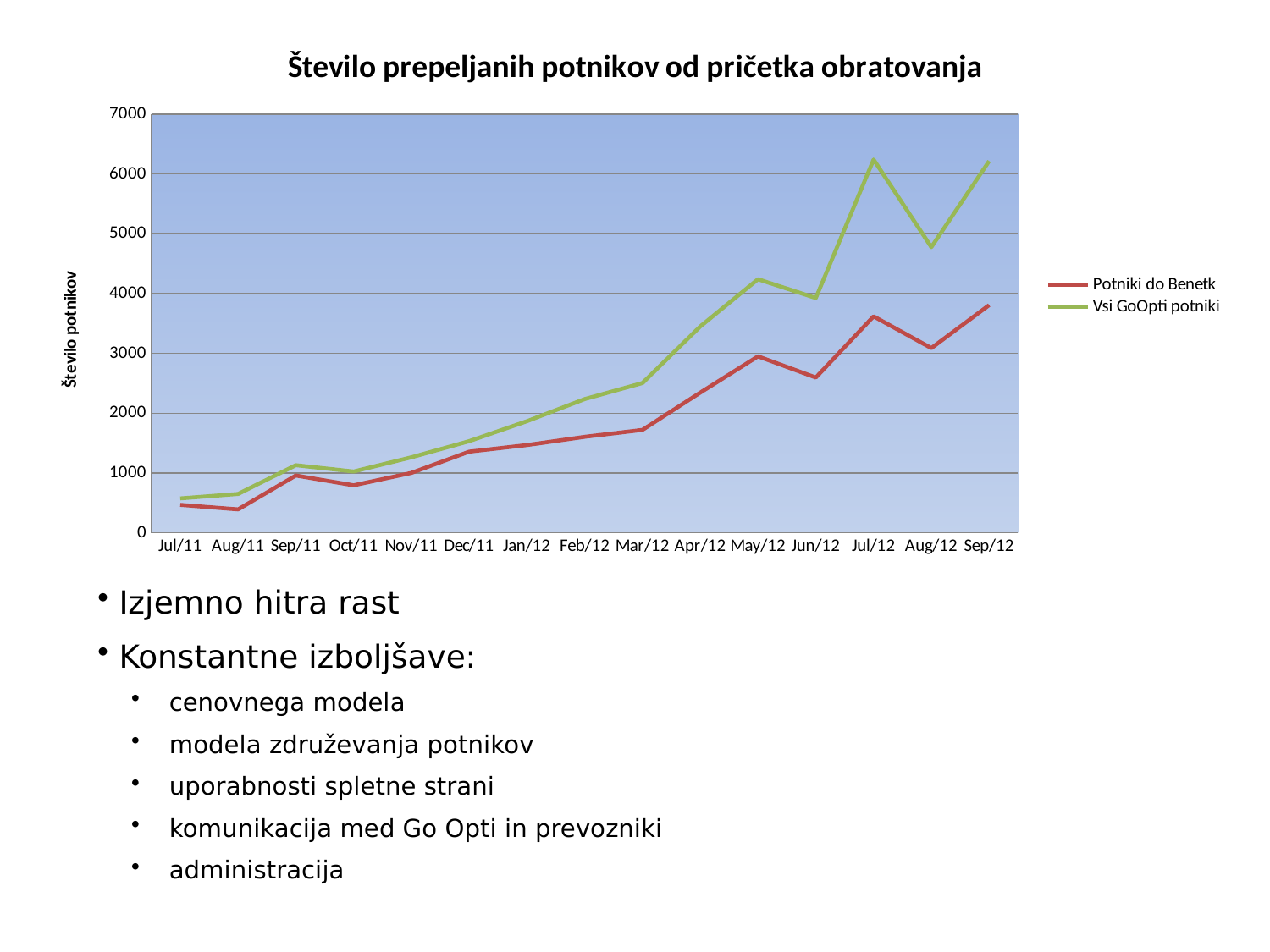

### Chart: Število prepeljanih potnikov od pričetka obratovanja

| Category | Potniki do Benetk | Vsi GoOpti potniki |
|---|---|---|
| 40725 | 468.0 | 576.0 |
| 40756 | 392.0 | 650.0 |
| 40787 | 958.0 | 1130.0 |
| 40817 | 795.0 | 1025.0 |
| 40848 | 1002.0 | 1262.0 |
| 40878 | 1357.0 | 1532.0 |
| 40909 | 1467.0 | 1865.0 |
| 40940 | 1605.0 | 2235.0 |
| 40969 | 1720.0 | 2503.0 |
| 41000 | 2343.0 | 3449.0 |
| 41030 | 2949.0 | 4239.0 |
| 41061 | 2595.0 | 3924.0 |
| 41091 | 3617.0 | 6239.0 |
| 41122 | 3087.0 | 4775.0 |
| 41153 | 3805.0 | 6214.0 |
 Izjemno hitra rast
 Konstantne izboljšave:
 cenovnega modela
 modela združevanja potnikov
 uporabnosti spletne strani
 komunikacija med Go Opti in prevozniki
 administracija